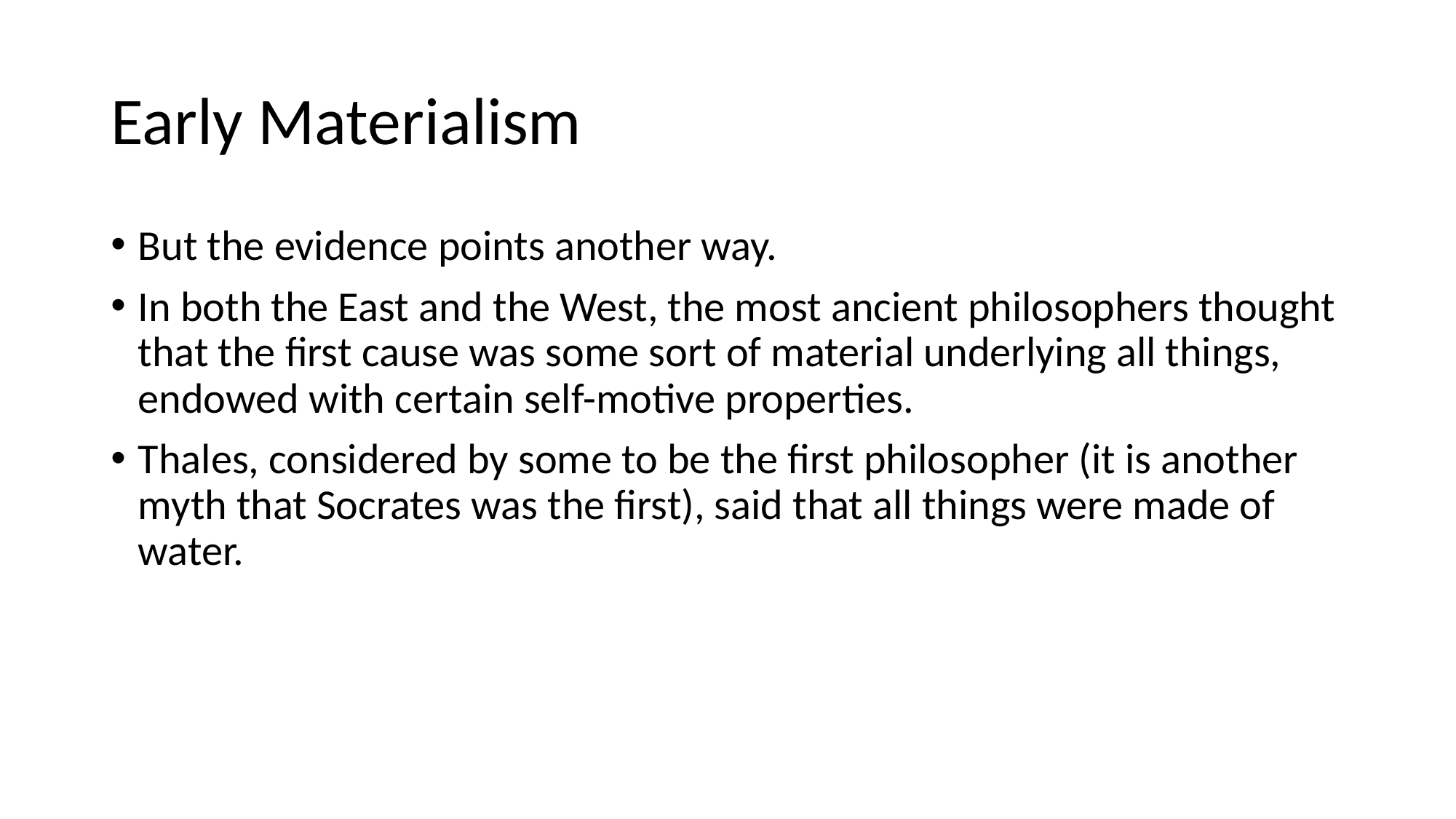

# Early Materialism
But the evidence points another way.
In both the East and the West, the most ancient philosophers thought that the first cause was some sort of material underlying all things, endowed with certain self-motive properties.
Thales, considered by some to be the first philosopher (it is another myth that Socrates was the first), said that all things were made of water.